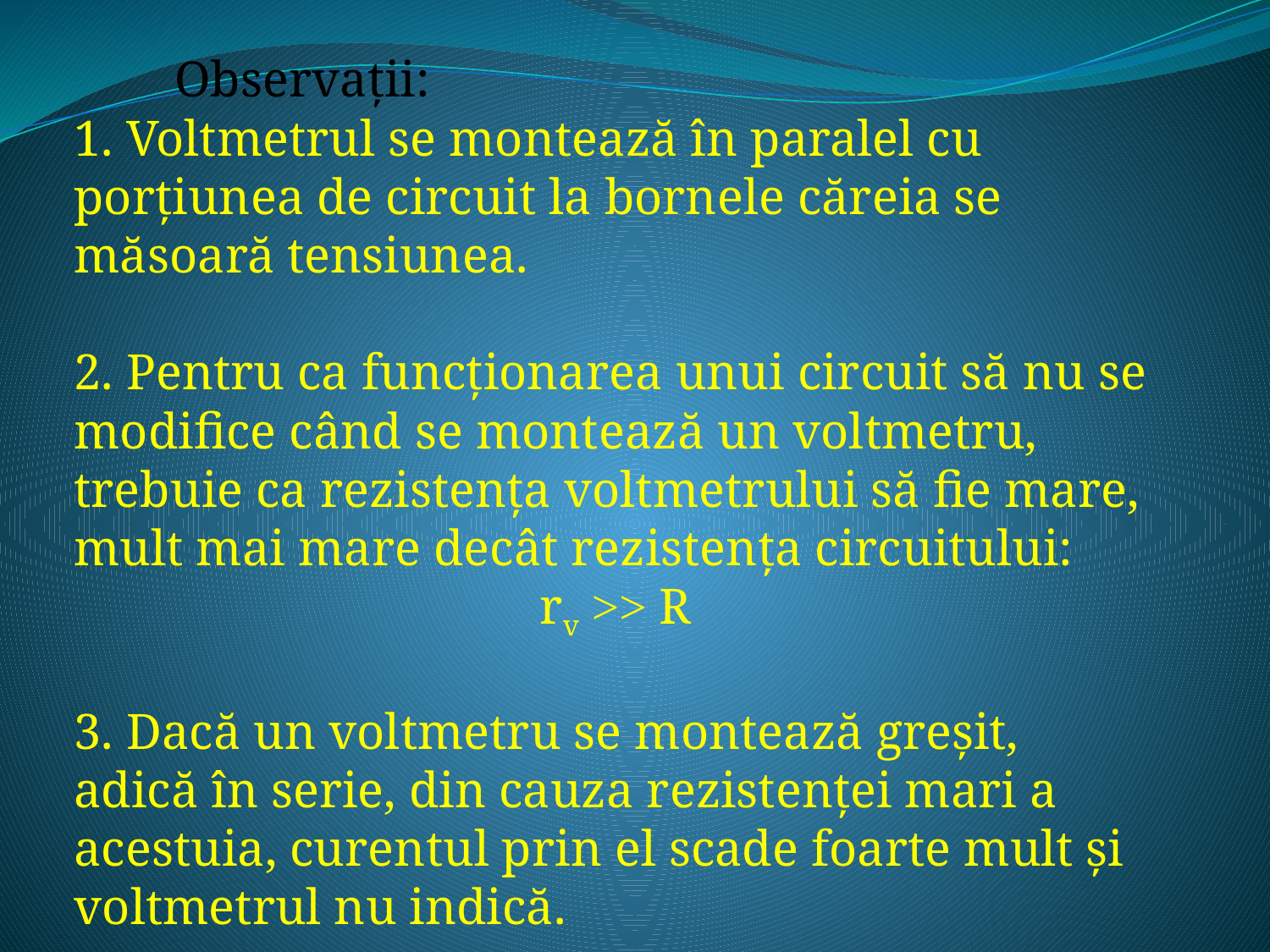

#
	Observații:
1. Voltmetrul se montează în paralel cu porțiunea de circuit la bornele căreia se măsoară tensiunea.

2. Pentru ca funcționarea unui circuit să nu se modifice când se montează un voltmetru, trebuie ca rezistența voltmetrului să fie mare, mult mai mare decât rezistența circuitului:
rv ˃˃ R

3. Dacă un voltmetru se montează greșit, adică în serie, din cauza rezistenței mari a acestuia, curentul prin el scade foarte mult și voltmetrul nu indică.